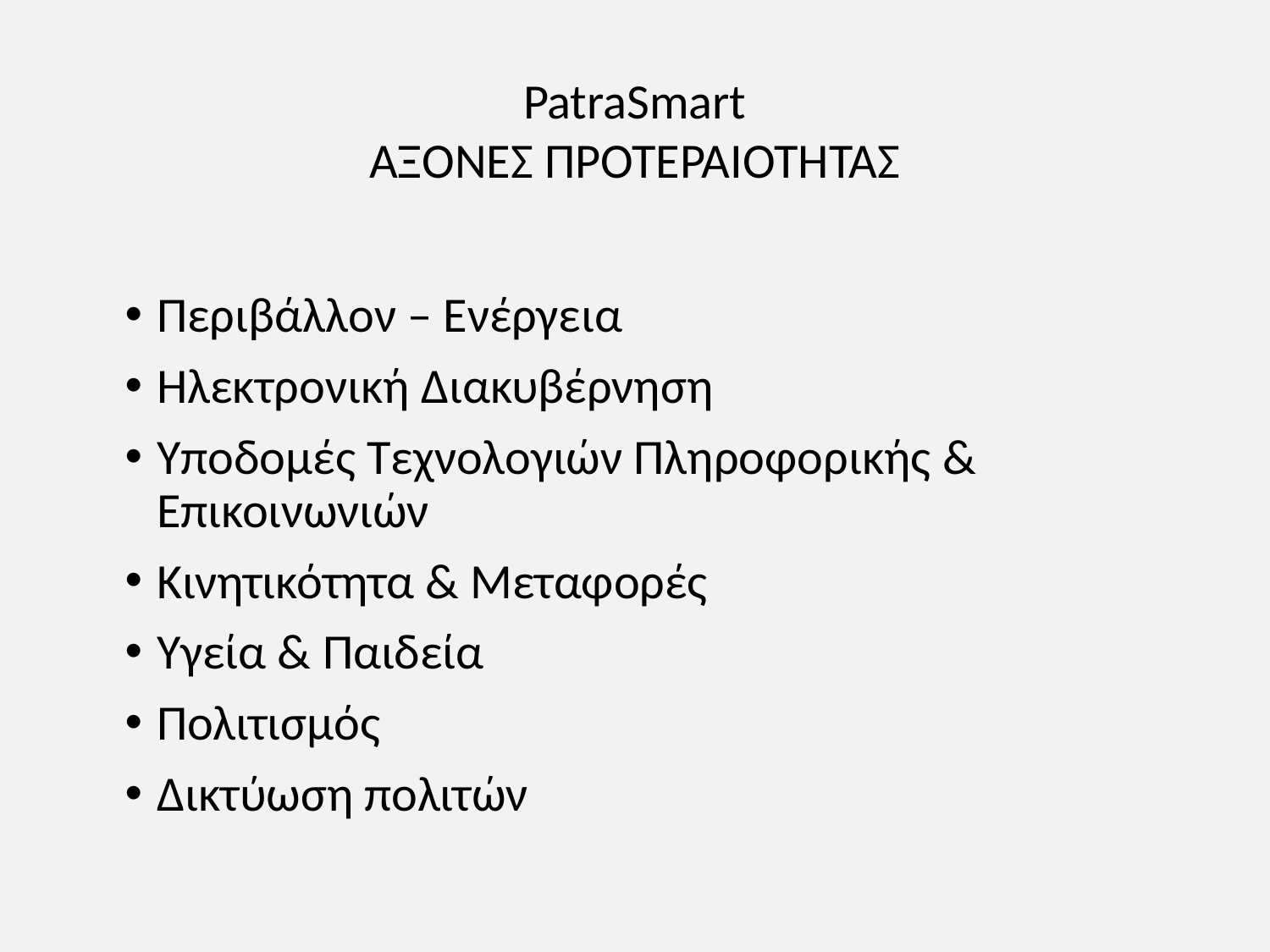

PatraSmart
ΑΞΟΝΕΣ ΠΡΟΤΕΡΑΙΟΤΗΤΑΣ
Περιβάλλον – Ενέργεια
Ηλεκτρονική Διακυβέρνηση
Υποδομές Τεχνολογιών Πληροφορικής & Επικοινωνιών
Κινητικότητα & Μεταφορές
Υγεία & Παιδεία
Πολιτισμός
Δικτύωση πολιτών